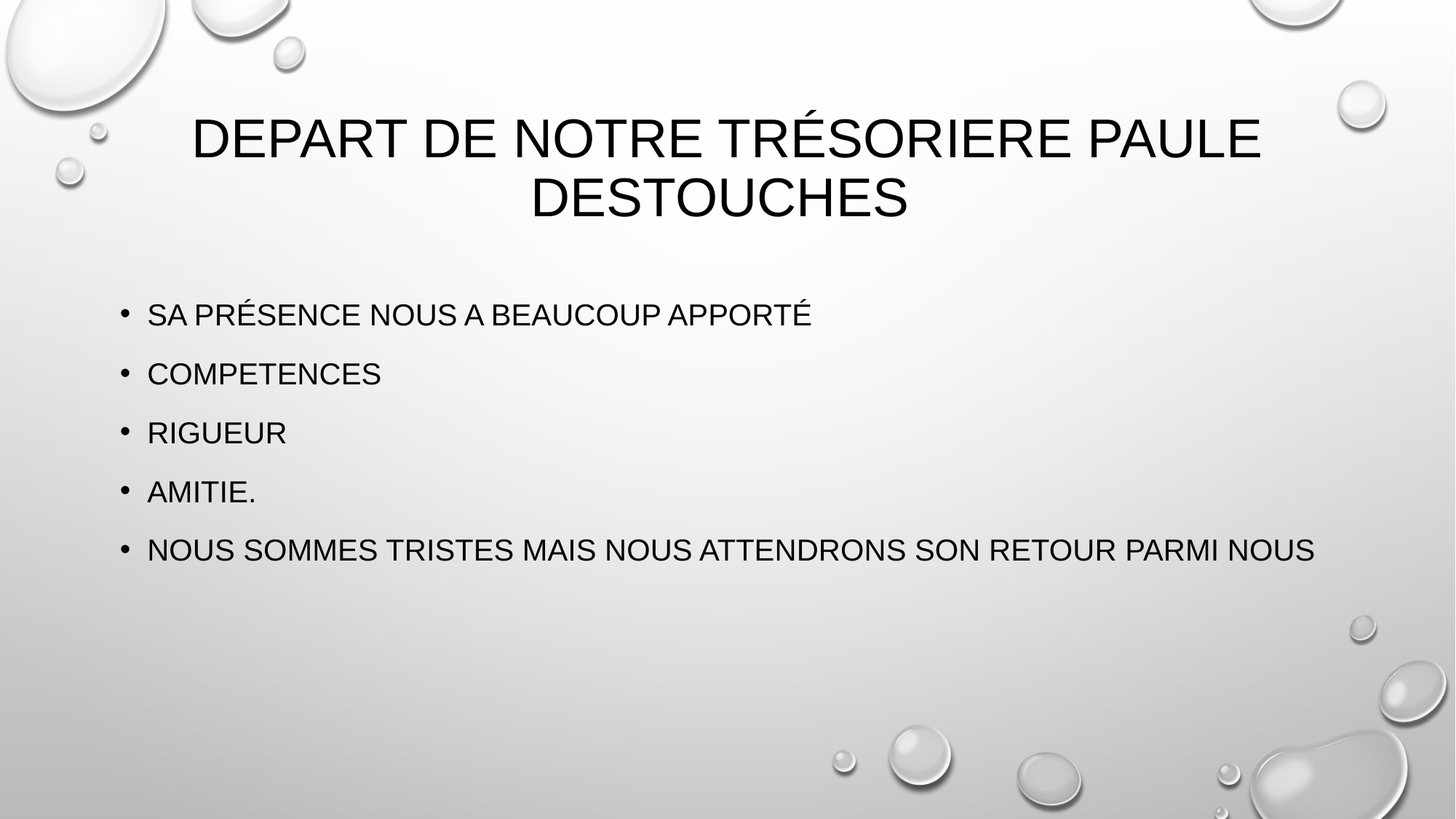

# DEPART DE NOTRE TRéSORIERE PAULE DESTOUCHES
SA Présence NOUS A BEAUCOUP Apporté
COMPETENCES
RIGUEUR
AMITIE.
NOUS SOMMES TRISTES MAIS NOUS ATTENDRONS SON RETOUR PARMI NOUS